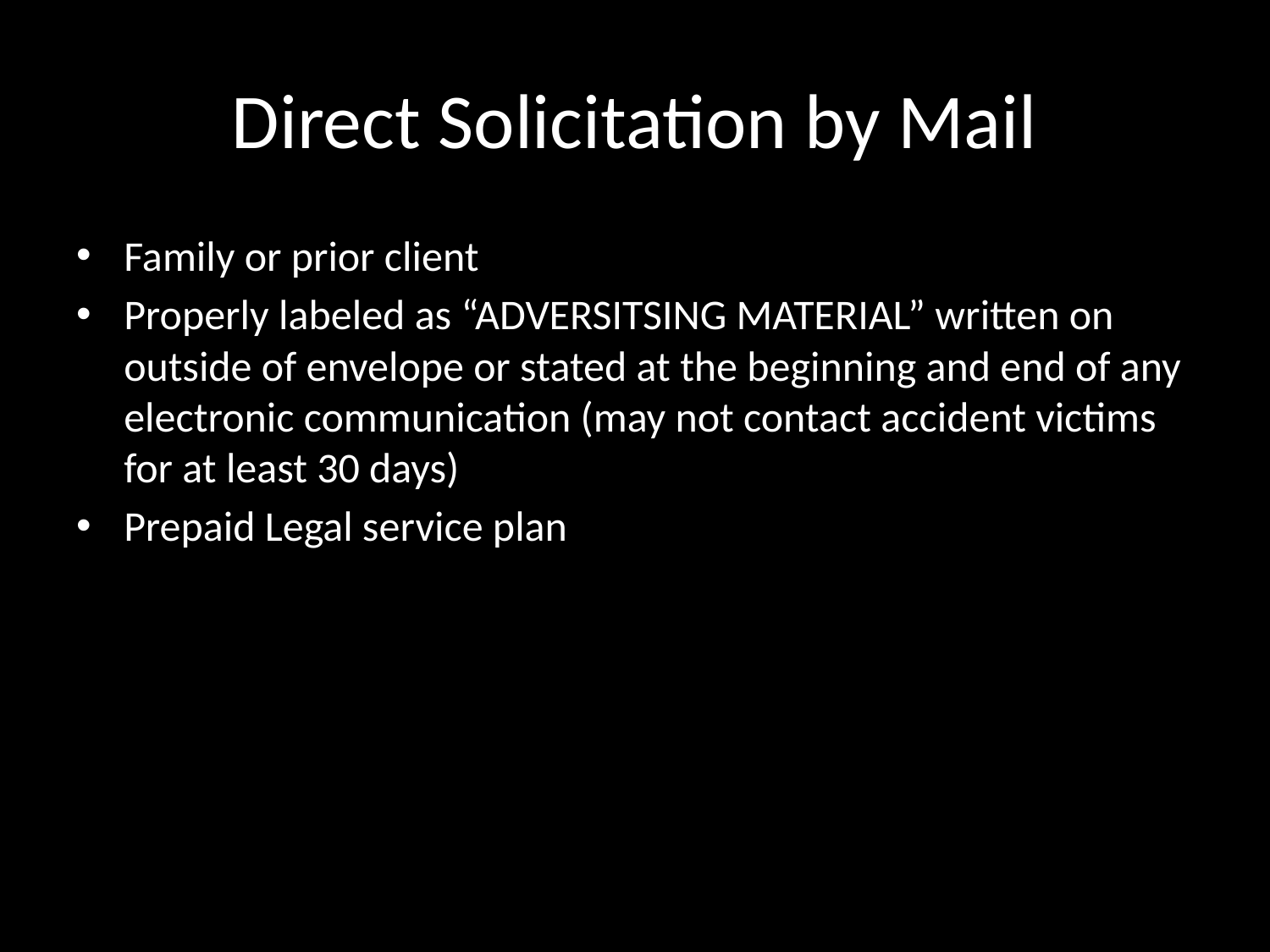

# Direct Solicitation by Mail
Family or prior client
Properly labeled as “ADVERSITSING MATERIAL” written on outside of envelope or stated at the beginning and end of any electronic communication (may not contact accident victims for at least 30 days)
Prepaid Legal service plan